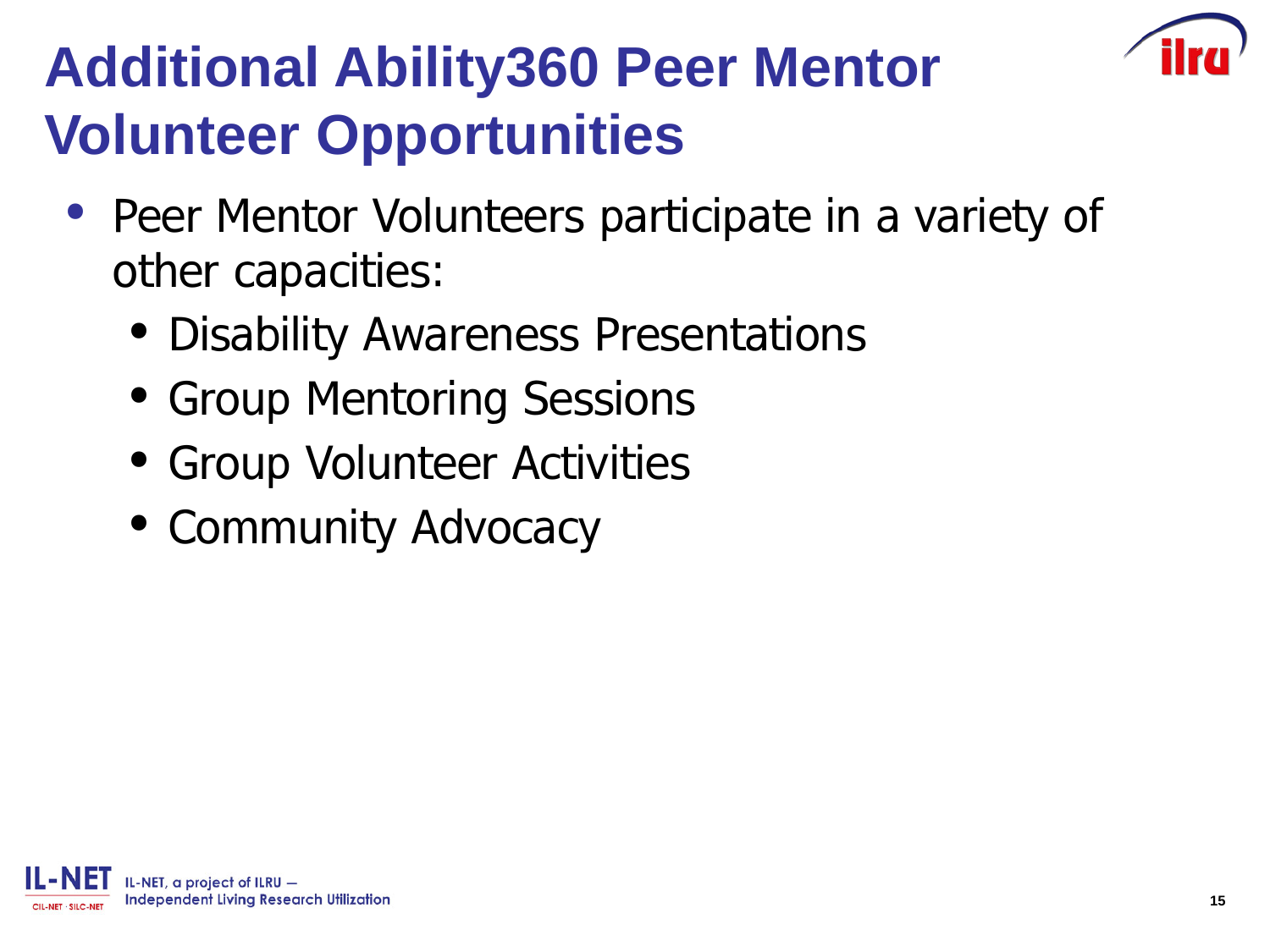

# Additional Ability360 Peer Mentor Volunteer Opportunities
Peer Mentor Volunteers participate in a variety of other capacities:
Disability Awareness Presentations
Group Mentoring Sessions
Group Volunteer Activities
Community Advocacy